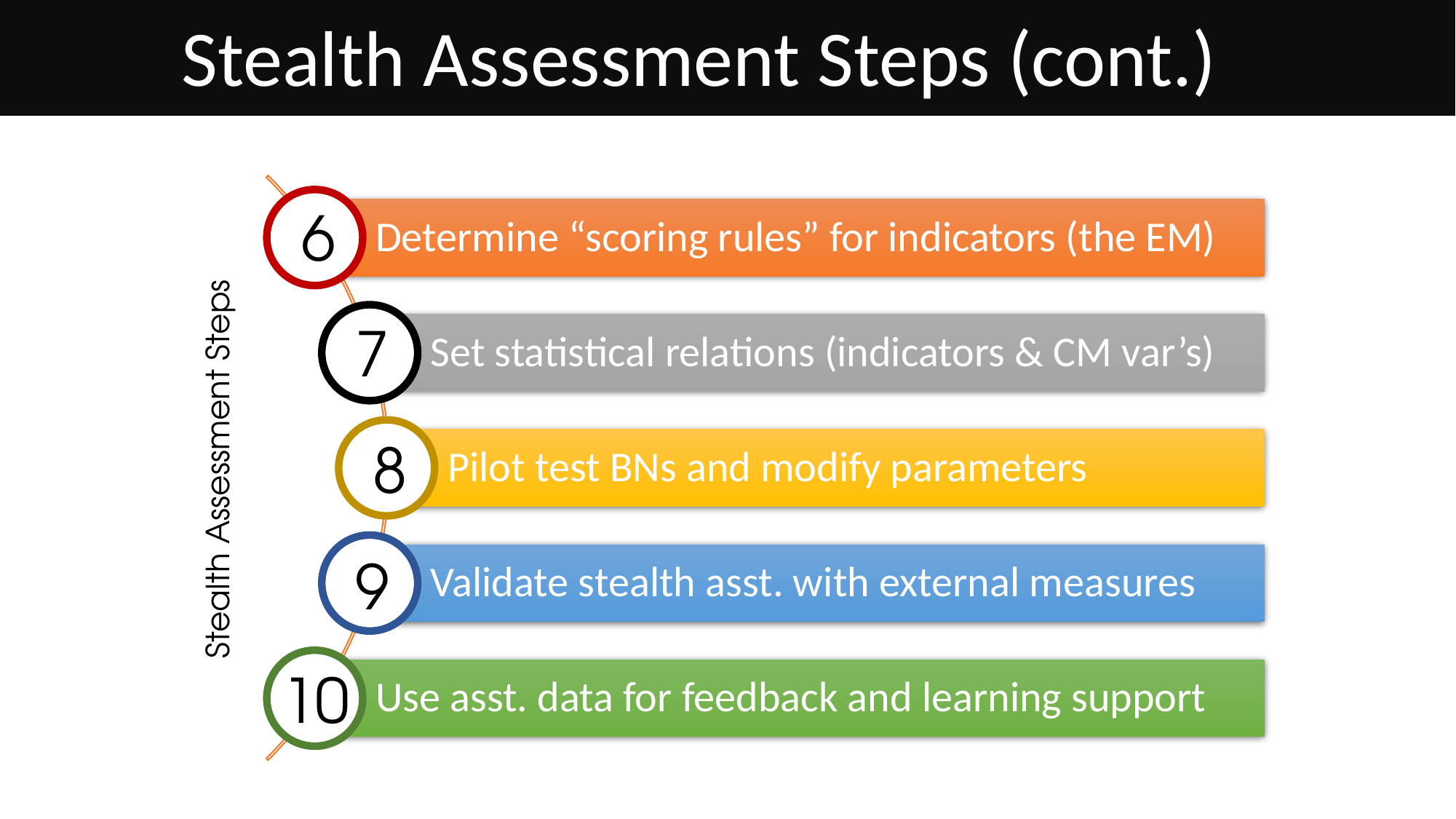

Stealth Assessment Steps (cont.)

Determine “scoring rules” for indicators (the EM)
Set statistical relations (indicators & CM var’s)
Pilot test BNs and modify parameters
Validate stealth asst. with external measures
Use asst. data for feedback and learning support
6
7
8
# Stealth Assessment Steps
9
10